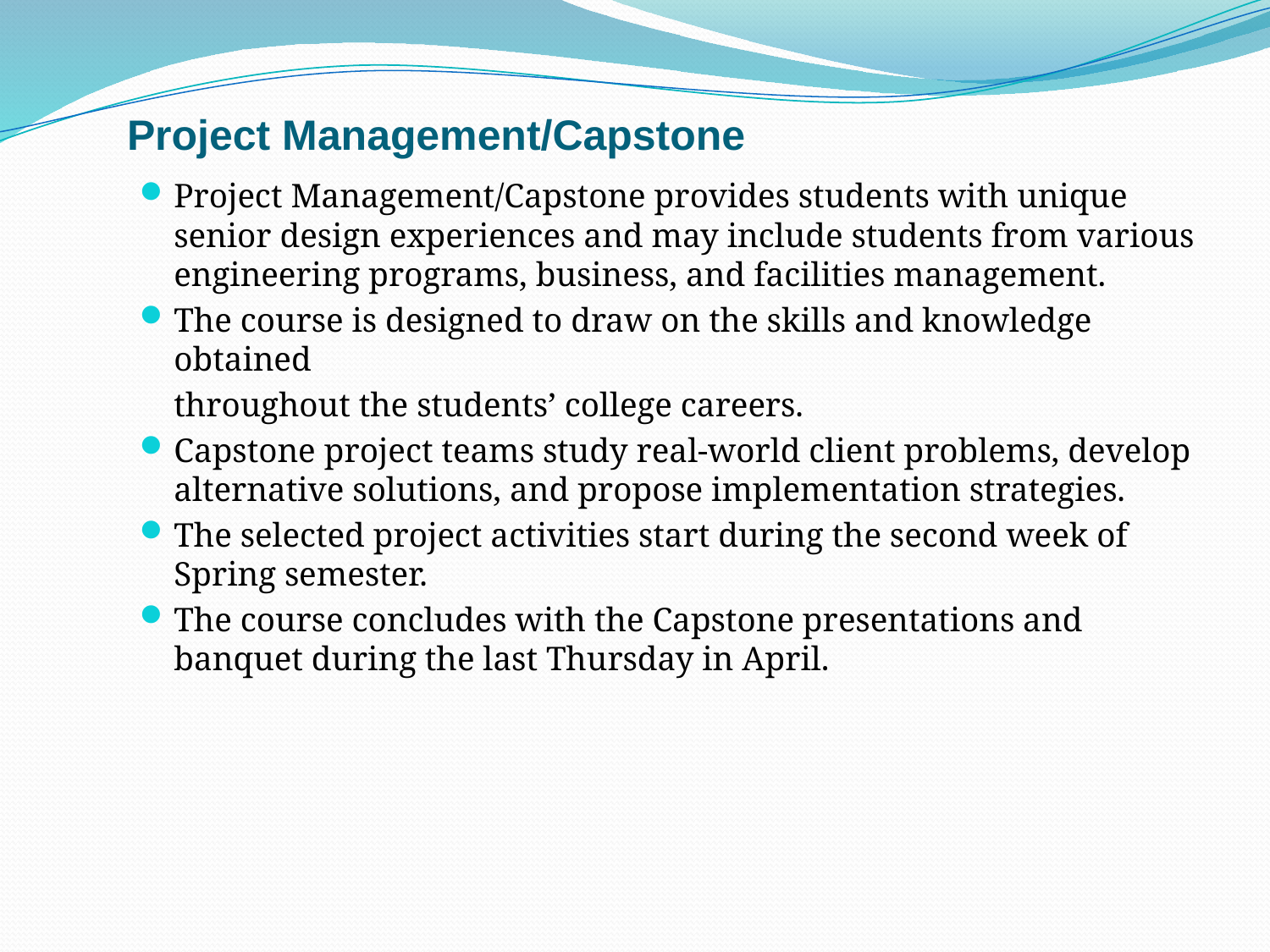

Project Management/Capstone
Project Management/Capstone provides students with unique senior design experiences and may include students from various engineering programs, business, and facilities management.
The course is designed to draw on the skills and knowledge obtained
	throughout the students’ college careers.
Capstone project teams study real-world client problems, develop alternative solutions, and propose implementation strategies.
The selected project activities start during the second week of Spring semester.
The course concludes with the Capstone presentations and banquet during the last Thursday in April.